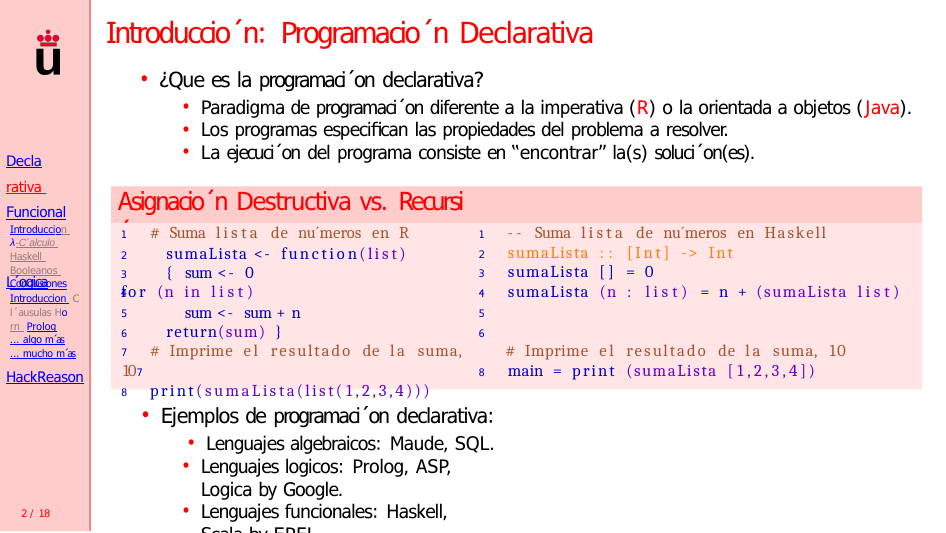

# Introduccio´n: Programacio´n Declarativa
¿Que es la programaci´on declarativa?
Paradigma de programaci´on diferente a la imperativa (R) o la orientada a objetos (Java).
Los programas especifican las propiedades del problema a resolver.
La ejecuci´on del programa consiste en “encontrar” la(s) soluci´on(es).
Declarativa  Funcional
Introduccion  λ-C´alculo  Haskell  Booleanos  Conclusiones
Asignacio´n Destructiva vs. Recursi´on

1	#  Suma lista de  nu´meros en  R
2	sumaLista <- function(list) {  sum <- 0
for (n in list)
sum <- sum + n  return(sum) }
1	-- Suma lista de  nu´meros en  Haskell
2	sumaLista  :: [Int] -> Int
3	sumaLista  [] = 0
4	sumaLista  (n  : list) = n + (sumaLista  list)

3
4
L´ogica
Introduccion  Cl´ausulas Horn  Prolog
... algo m´as
... mucho m´as
5
6
7	#  Imprime  el resultado de  la suma,  107
8	print(sumaLista(list(1,2,3,4)))
5
6
#  Imprime  el resultado de  la suma,  10
8	main = print (sumaLista [1,2,3,4])
HackReason
Ejemplos de programaci´on declarativa:
Lenguajes algebraicos: Maude, SQL.
Lenguajes logicos: Prolog, ASP, Logica by Google.
Lenguajes funcionales: Haskell, Scala by EPFL.
2 / 18